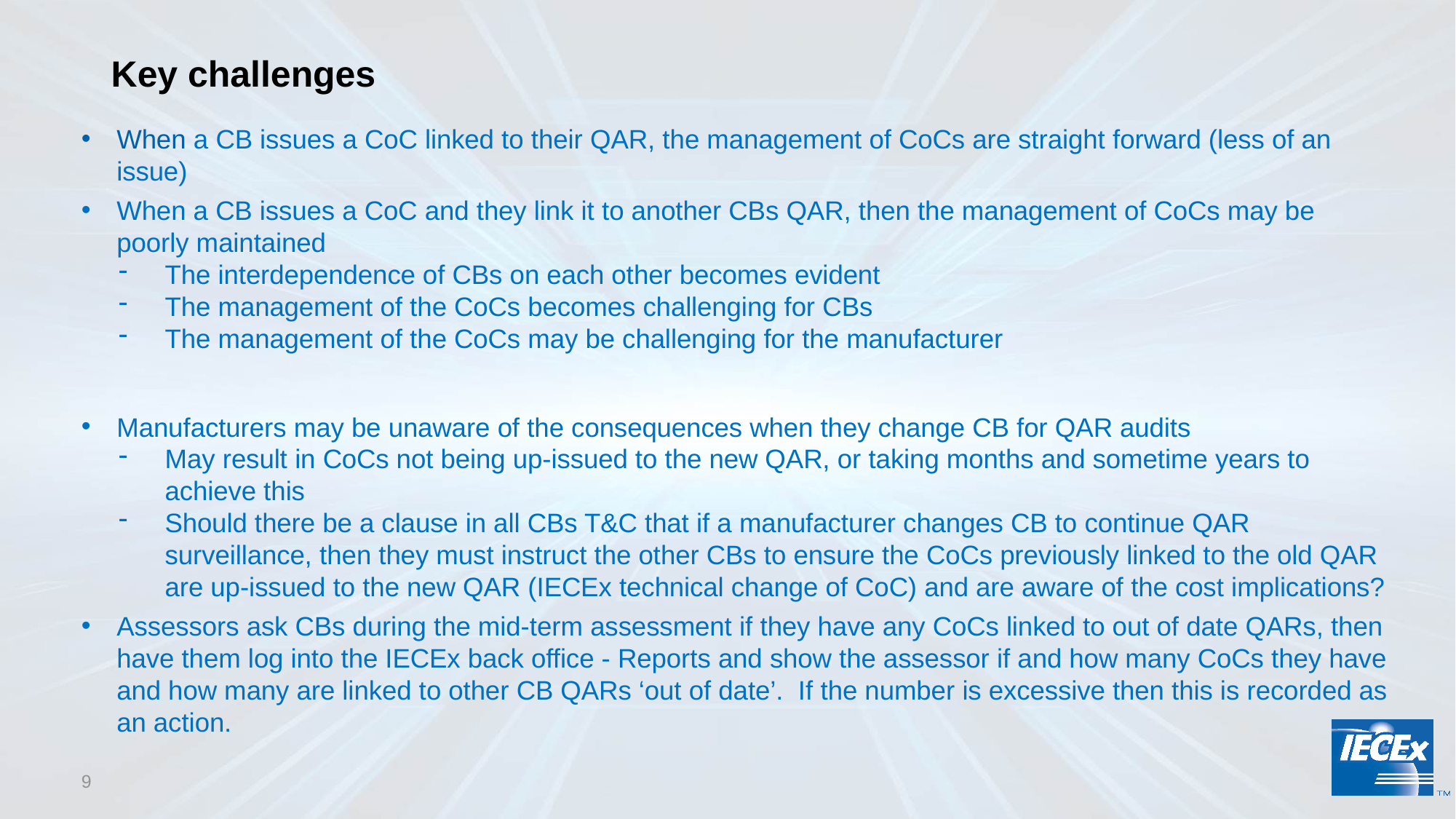

# Key challenges
When a CB issues a CoC linked to their QAR, the management of CoCs are straight forward (less of an issue)
When a CB issues a CoC and they link it to another CBs QAR, then the management of CoCs may be  poorly maintained
The interdependence of CBs on each other becomes evident
The management of the CoCs becomes challenging for CBs
The management of the CoCs may be challenging for the manufacturer

Manufacturers may be unaware of the consequences when they change CB for QAR audits
May result in CoCs not being up-issued to the new QAR, or taking months and sometime years to achieve this
Should there be a clause in all CBs T&C that if a manufacturer changes CB to continue QAR surveillance, then they must instruct the other CBs to ensure the CoCs previously linked to the old QAR are up-issued to the new QAR (IECEx technical change of CoC) and are aware of the cost implications?
Assessors ask CBs during the mid-term assessment if they have any CoCs linked to out of date QARs, then have them log into the IECEx back office - Reports and show the assessor if and how many CoCs they have and how many are linked to other CB QARs ‘out of date’.  If the number is excessive then this is recorded as an action.

9